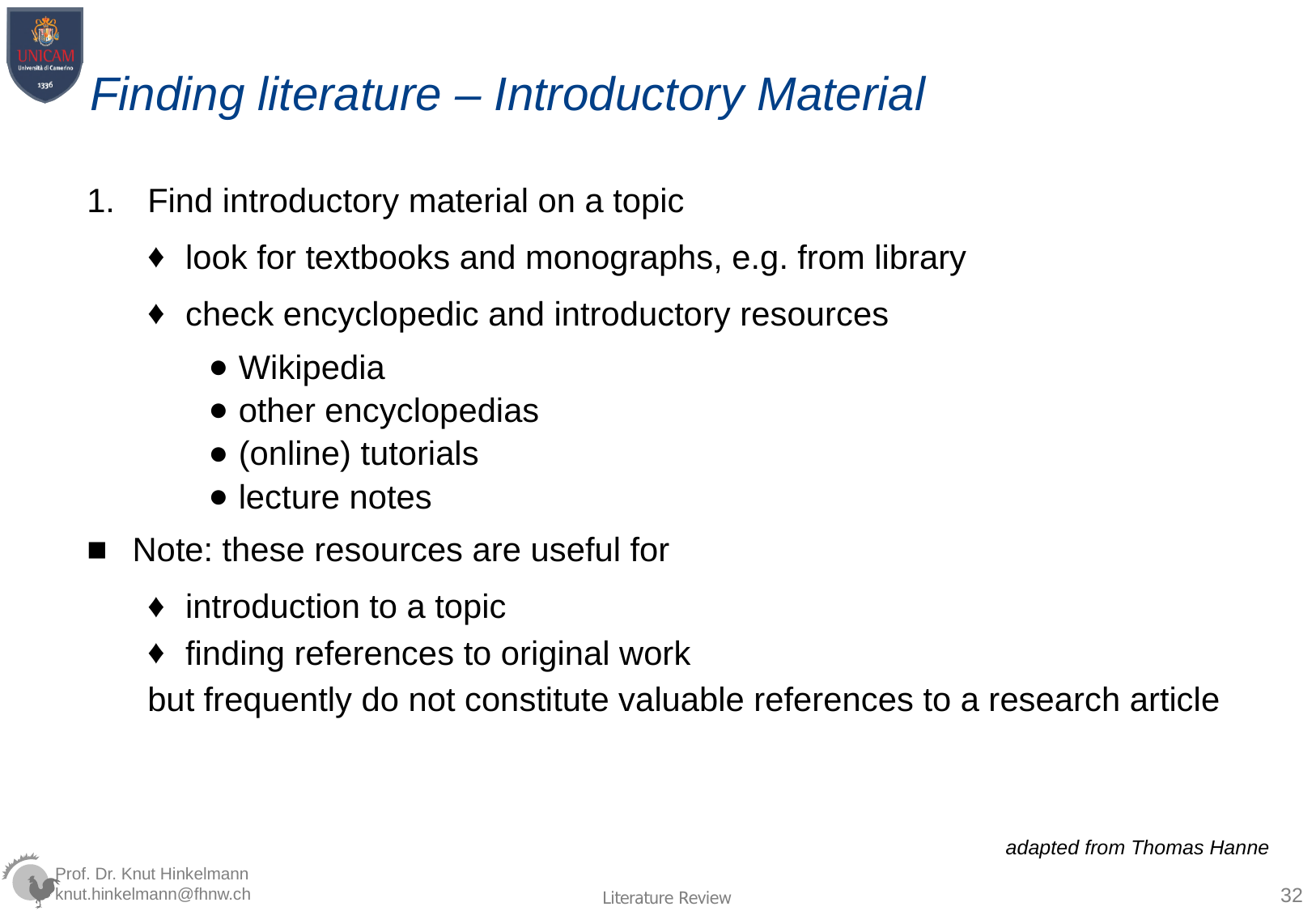

# Finding literature – Introductory Material
Find introductory material on a topic
look for textbooks and monographs, e.g. from library
check encyclopedic and introductory resources
Wikipedia
other encyclopedias
(online) tutorials
lecture notes
Note: these resources are useful for
introduction to a topic
finding references to original work
but frequently do not constitute valuable references to a research article

adapted from Thomas Hanne
32
Literature Review